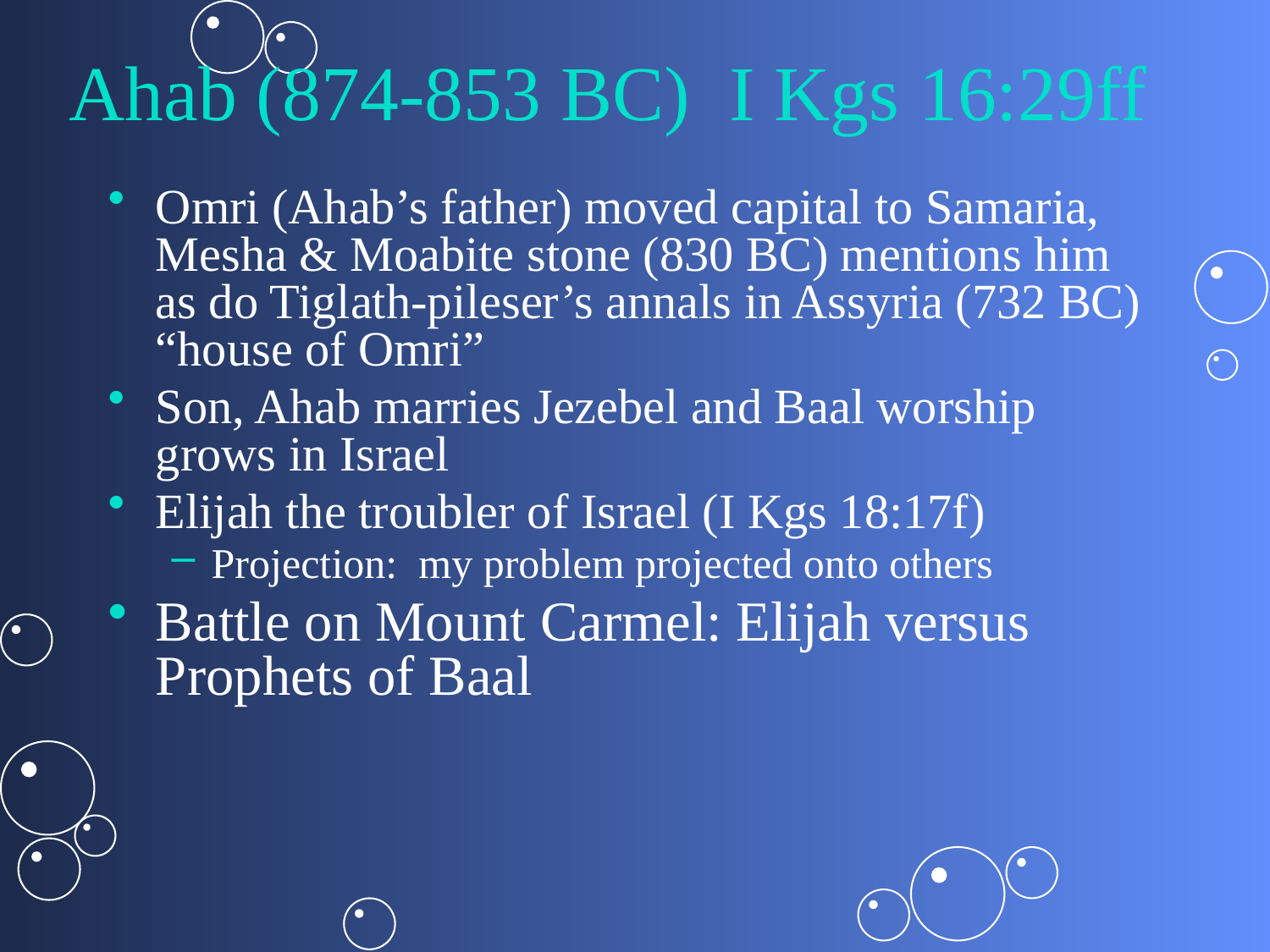

# Ahab (874-853 BC)  I Kgs 16:29ff
Omri (Ahab’s father) moved capital to Samaria, Mesha & Moabite stone (830 BC) mentions him as do Tiglath-pileser’s annals in Assyria (732 BC) “house of Omri”
Son, Ahab marries Jezebel and Baal worship grows in Israel
Elijah the troubler of Israel (I Kgs 18:17f)
Projection:  my problem projected onto others
Battle on Mount Carmel: Elijah versus Prophets of Baal